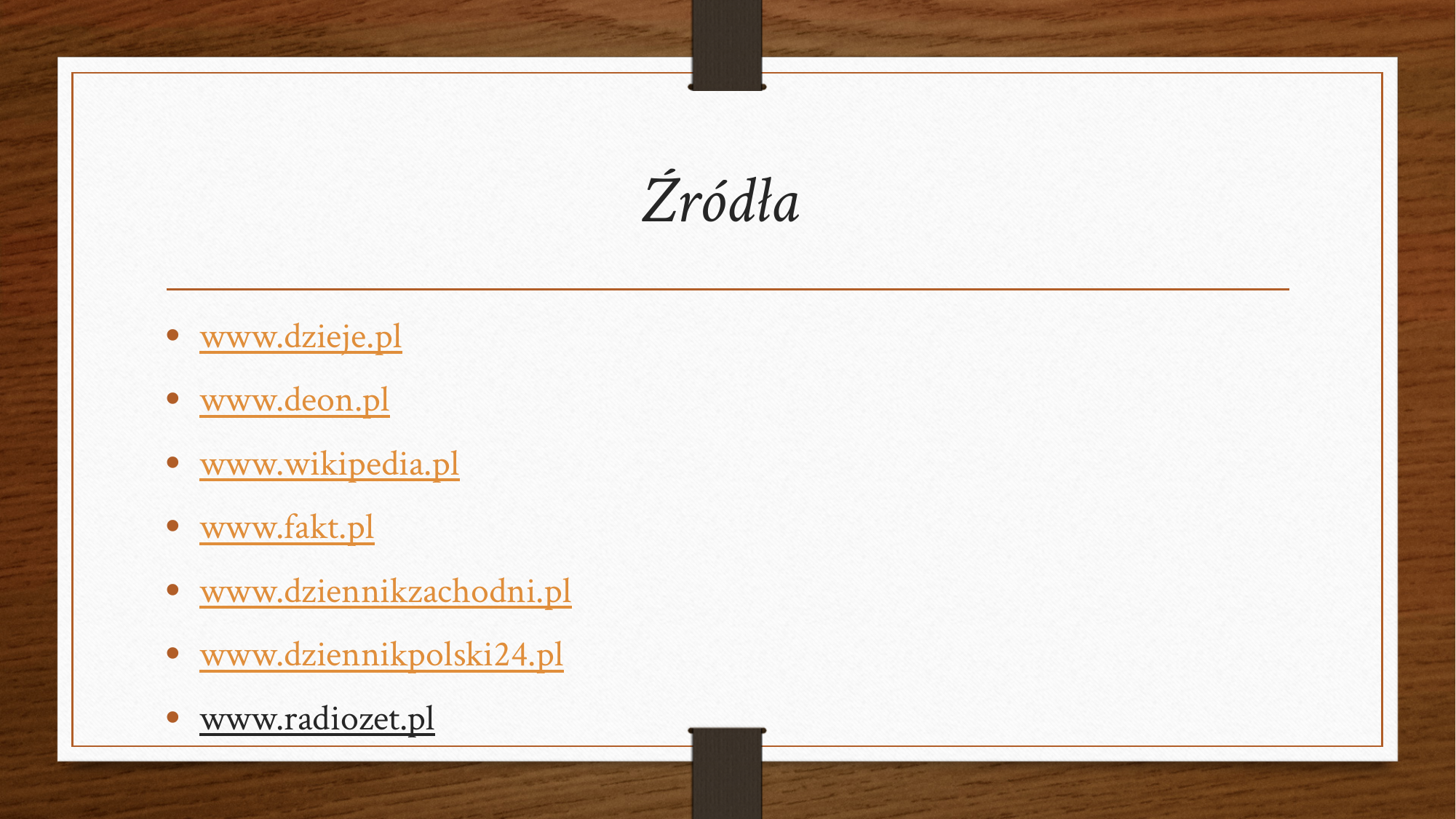

# Źródła
www.dzieje.pl
www.deon.pl
www.wikipedia.pl
www.fakt.pl
www.dziennikzachodni.pl
www.dziennikpolski24.pl
www.radiozet.pl